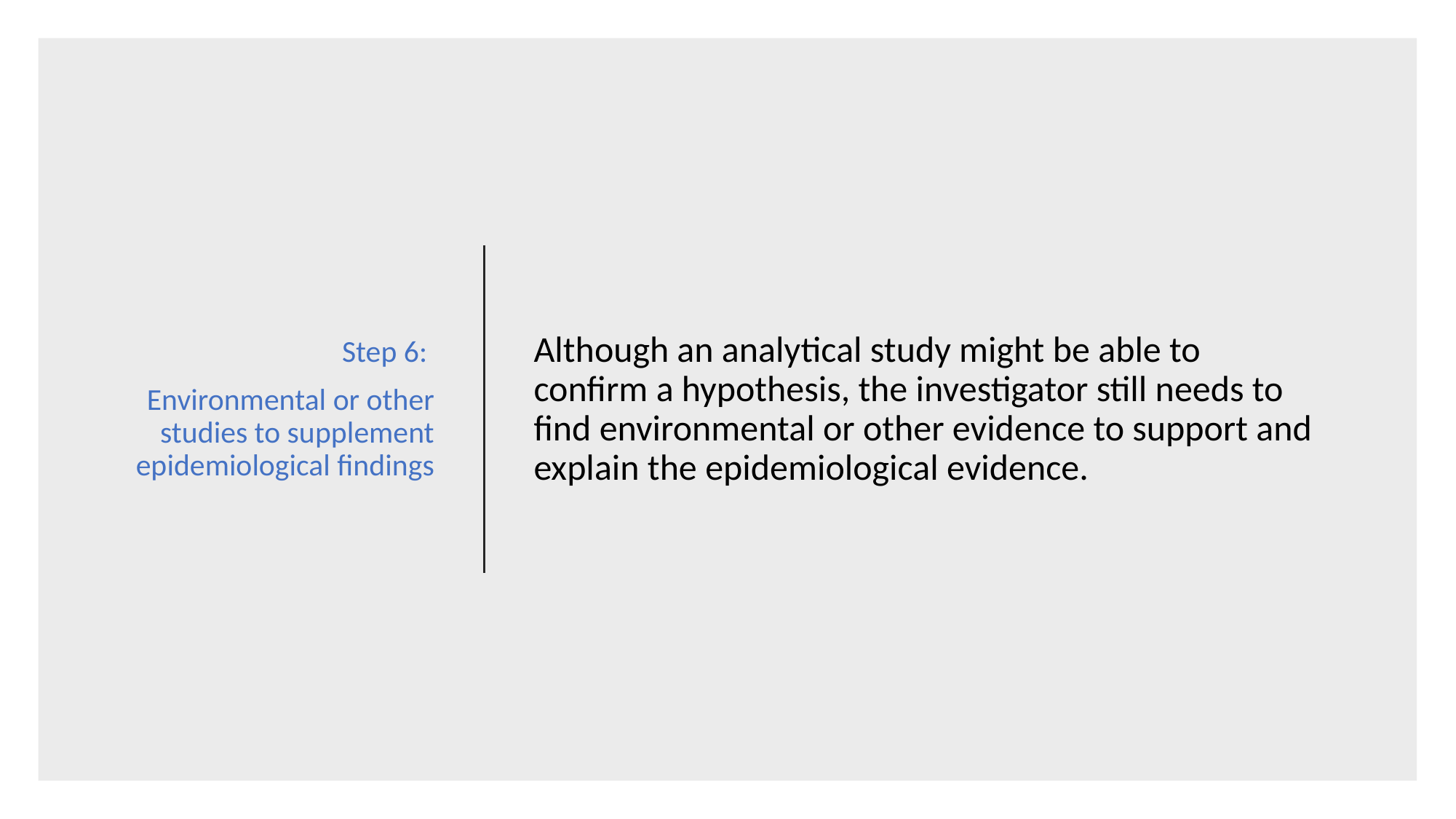

Step 6:
Environmental or other studies to supplement epidemiological findings
# Although an analytical study might be able to confirm a hypothesis, the investigator still needs to find environmental or other evidence to support and explain the epidemiological evidence.